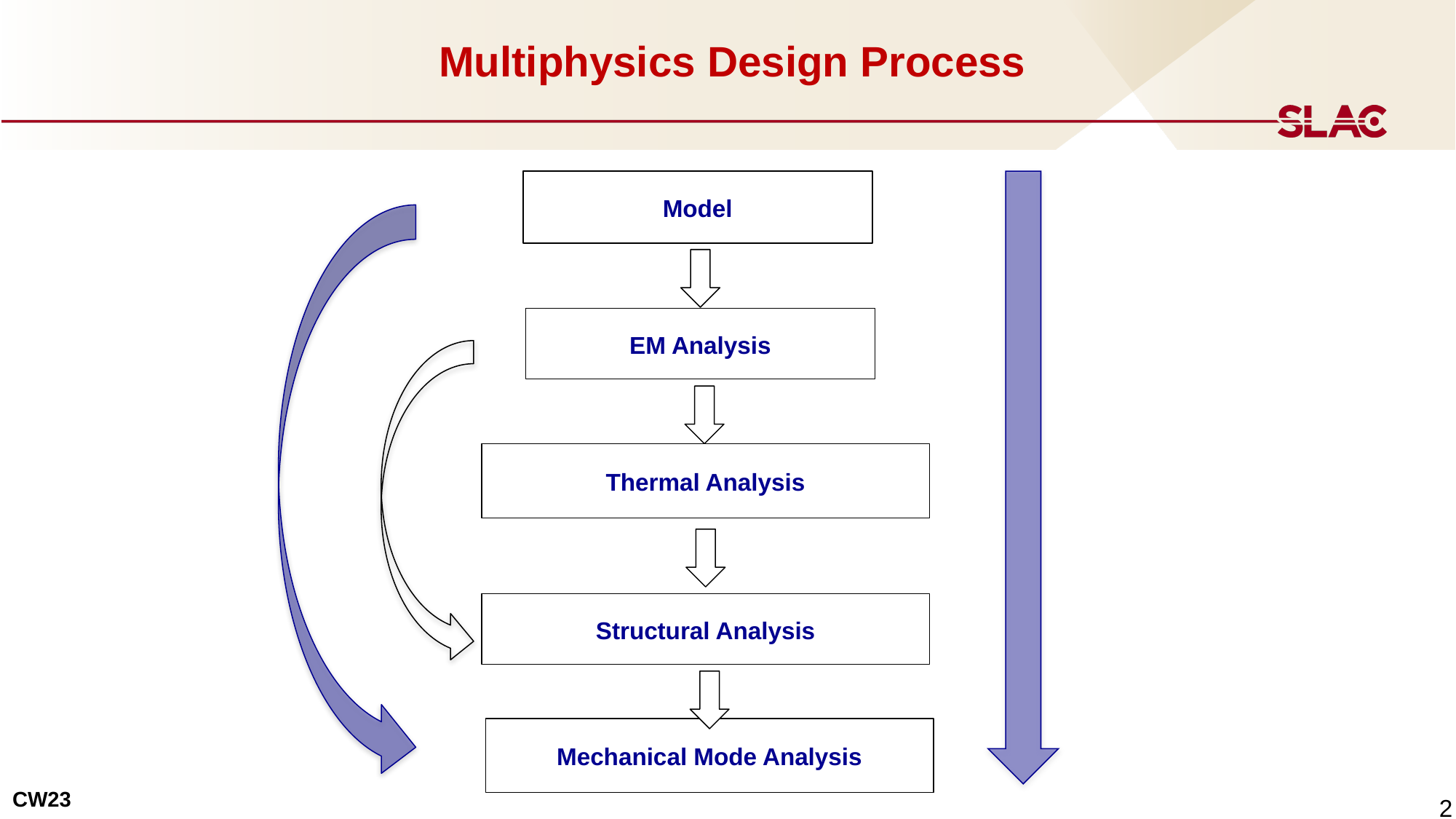

# Multiphysics Design Process
Model

EM Analysis

Thermal Analysis

Structural Analysis

Mechanical Mode Analysis
 2